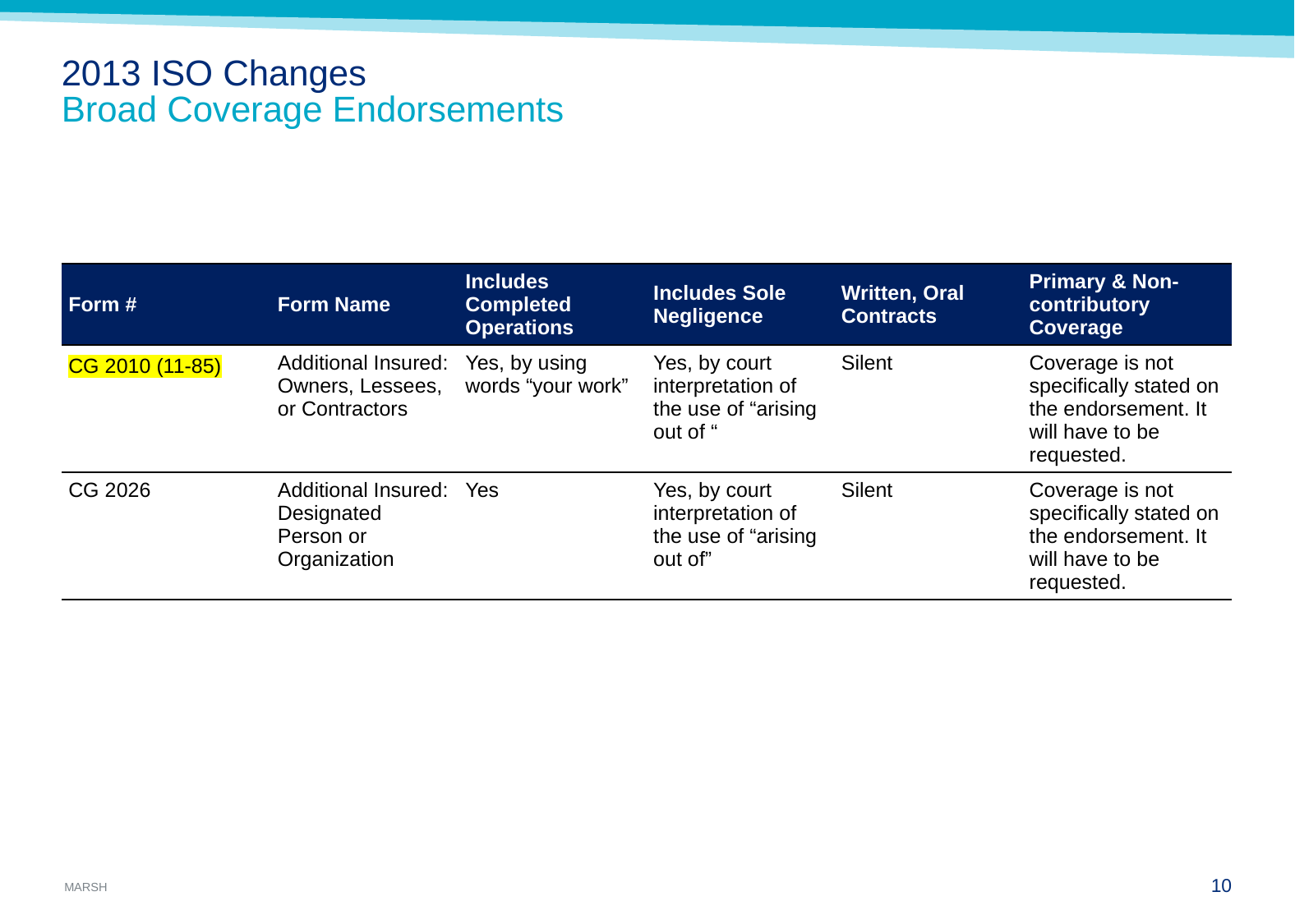

# 2013 ISO Changes Broad Coverage Endorsements
| Form # | Form Name | Includes Completed Operations | Includes Sole Negligence | Written, Oral Contracts | Primary & Non-contributory Coverage |
| --- | --- | --- | --- | --- | --- |
| CG 2010 (11-85) | Additional Insured: Owners, Lessees, or Contractors | Yes, by using words “your work” | Yes, by court interpretation of the use of “arising out of “ | Silent | Coverage is not specifically stated on the endorsement. It will have to be requested. |
| CG 2026 | Additional Insured: Designated Person or Organization | Yes | Yes, by court interpretation of the use of “arising out of” | Silent | Coverage is not specifically stated on the endorsement. It will have to be requested. |
10